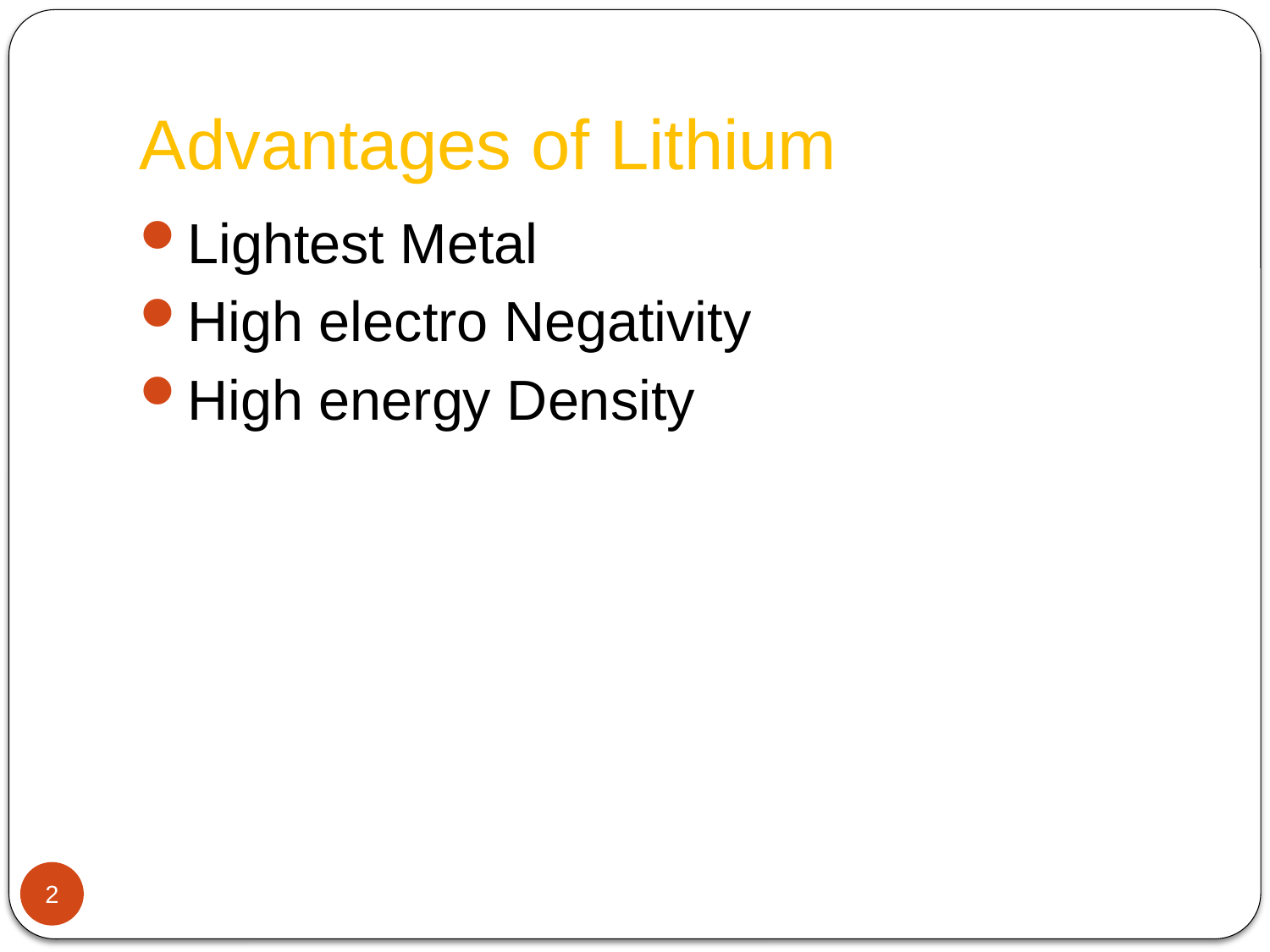

# Advantages of Lithium
Lightest Metal
High electro Negativity
High energy Density

2